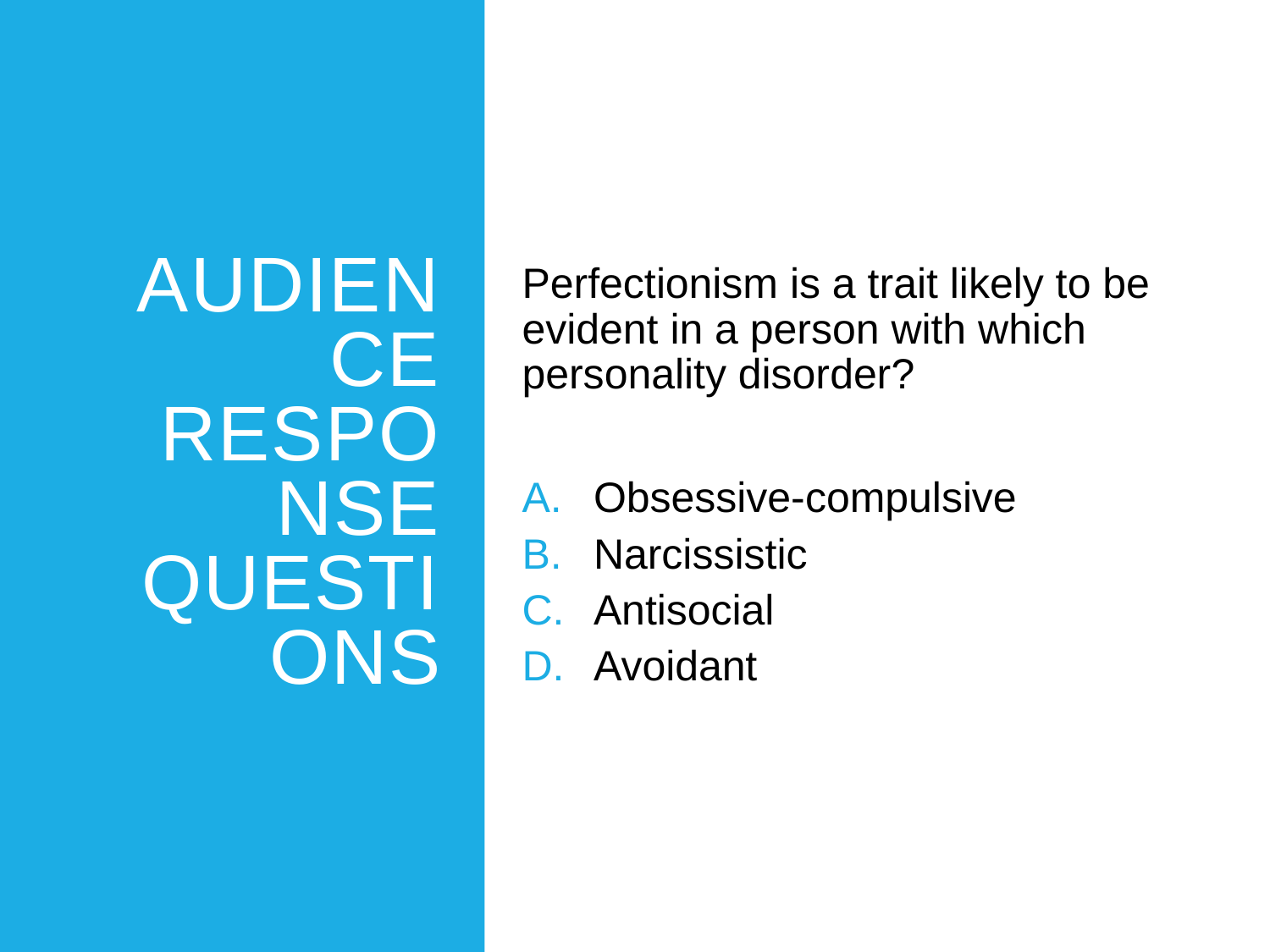

# Audience Response Questions
Perfectionism is a trait likely to be evident in a person with which personality disorder?

Obsessive-compulsive
Narcissistic
Antisocial
Avoidant